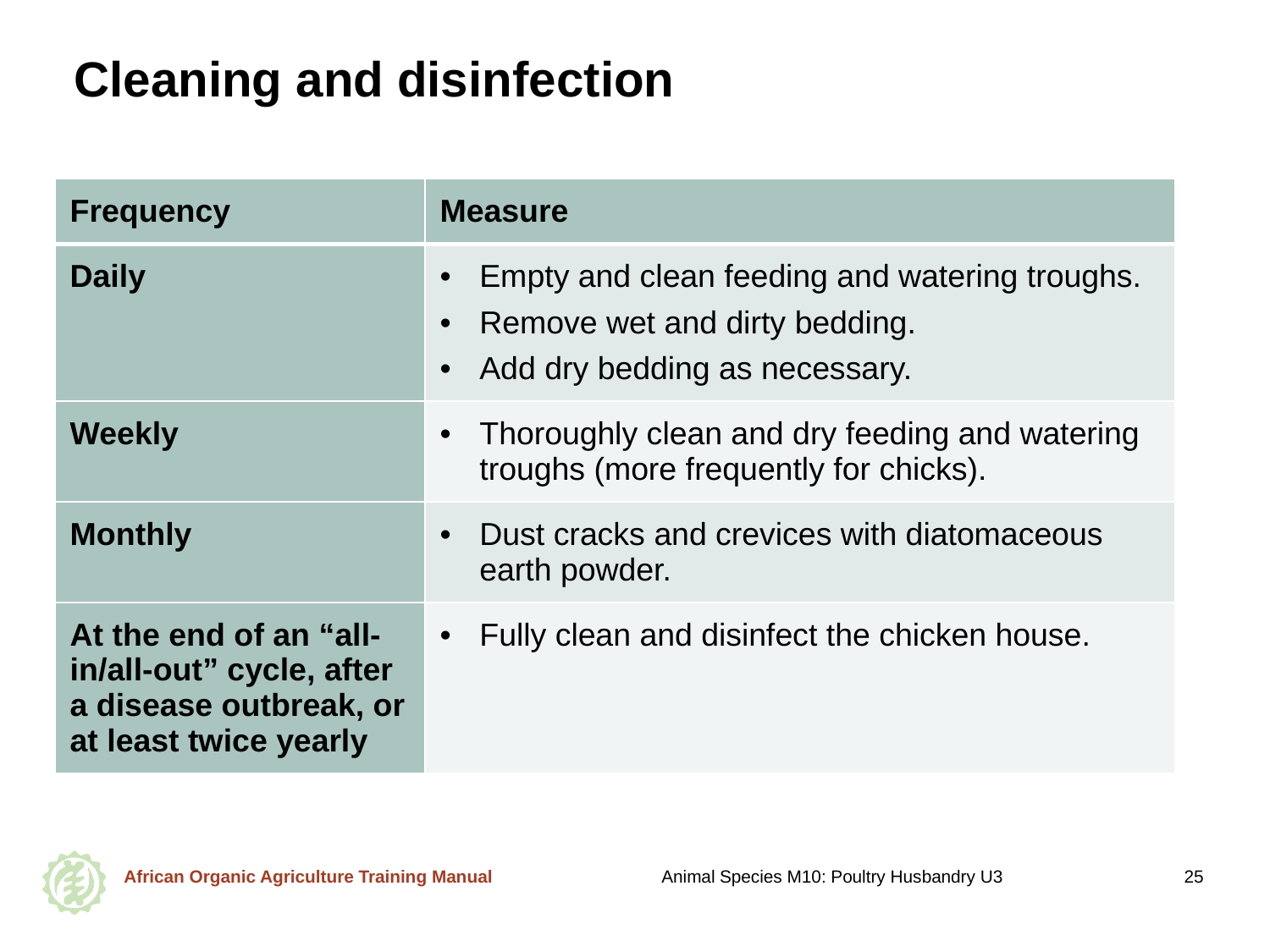

# Cleaning and disinfection
| Frequency | Measure |
| --- | --- |
| Daily | Empty and clean feeding and watering troughs. Remove wet and dirty bedding. Add dry bedding as necessary. |
| Weekly | Thoroughly clean and dry feeding and watering troughs (more frequently for chicks). |
| Monthly | Dust cracks and crevices with diatomaceous earth powder. |
| At the end of an “all-in/all-out” cycle, after a disease outbreak, or at least twice yearly | Fully clean and disinfect the chicken house. |